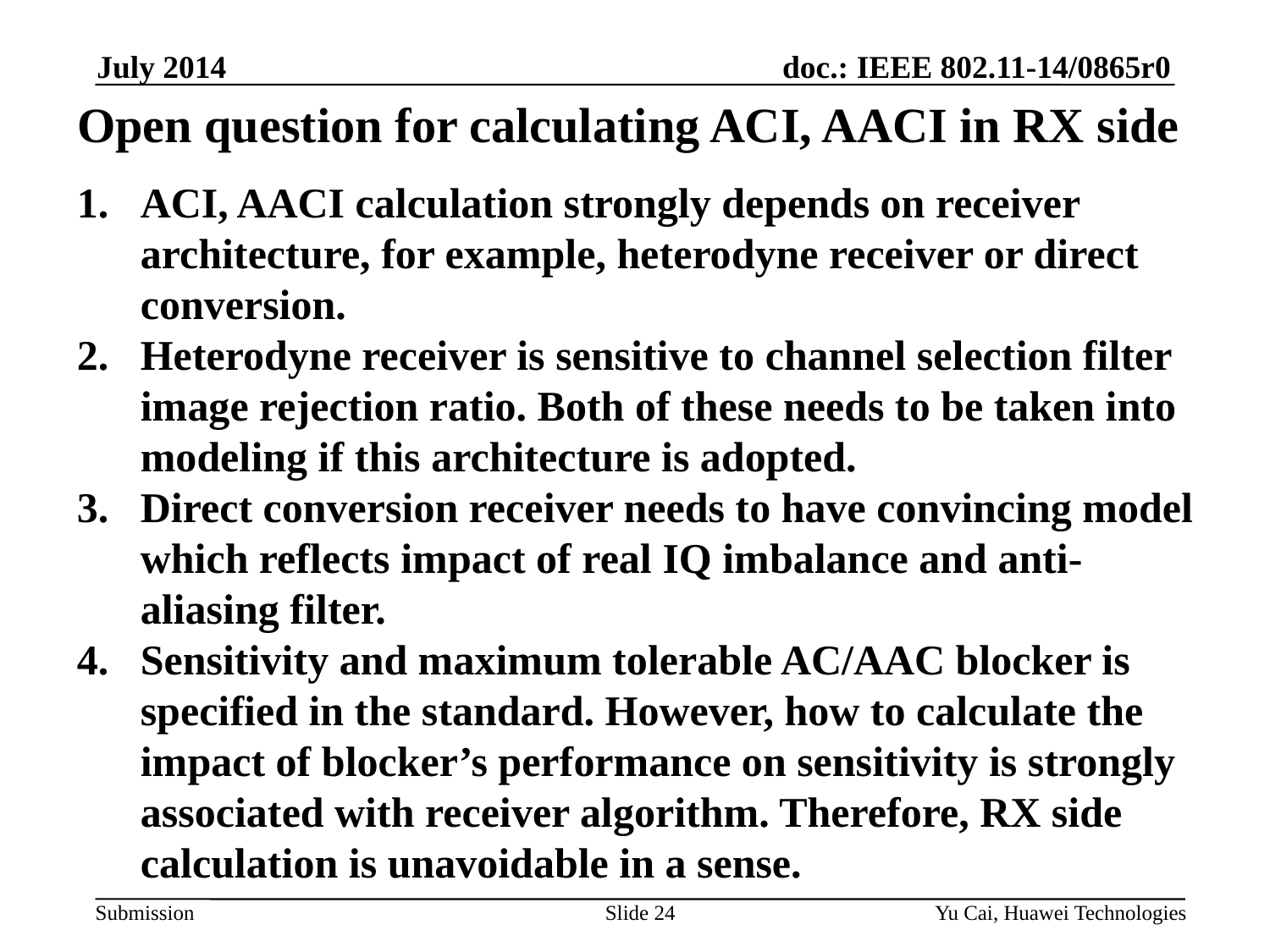

July 2014
# Open question for calculating ACI, AACI in RX side
ACI, AACI calculation strongly depends on receiver architecture, for example, heterodyne receiver or direct conversion.
Heterodyne receiver is sensitive to channel selection filter  image rejection ratio. Both of these needs to be taken into modeling if this architecture is adopted.
Direct conversion receiver needs to have convincing model which reflects impact of real IQ imbalance and anti-aliasing filter.
Sensitivity and maximum tolerable AC/AAC blocker is specified in the standard. However, how to calculate the impact of blocker’s performance on sensitivity is strongly associated with receiver algorithm. Therefore, RX side calculation is unavoidable in a sense.
Slide 24
Yu Cai, Huawei Technologies